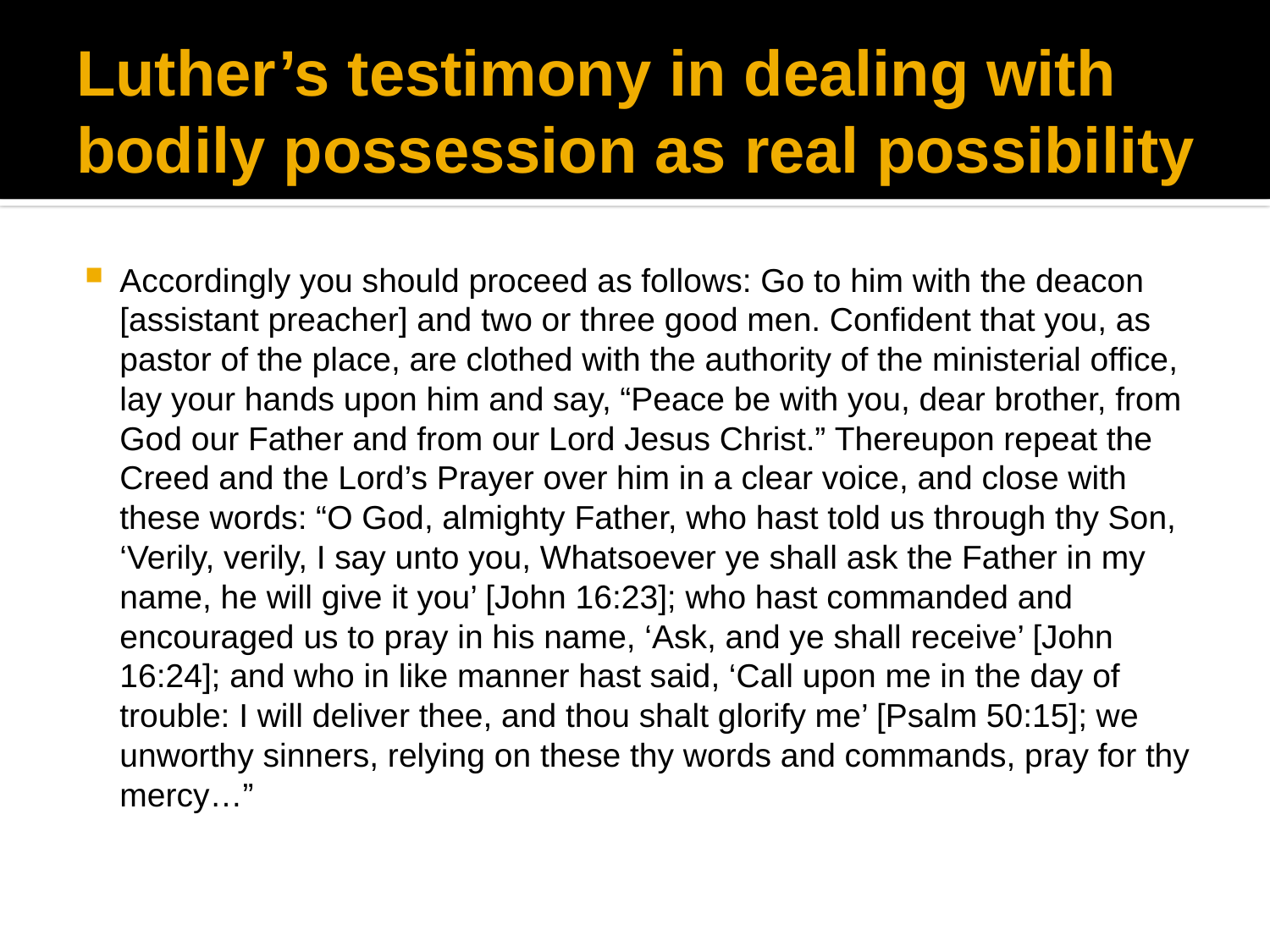

# Luther’s testimony in dealing with bodily possession as real possibility
Accordingly you should proceed as follows: Go to him with the deacon [assistant preacher] and two or three good men. Confident that you, as pastor of the place, are clothed with the authority of the ministerial office, lay your hands upon him and say, “Peace be with you, dear brother, from God our Father and from our Lord Jesus Christ.” Thereupon repeat the Creed and the Lord’s Prayer over him in a clear voice, and close with these words: “O God, almighty Father, who hast told us through thy Son, ‘Verily, verily, I say unto you, Whatsoever ye shall ask the Father in my name, he will give it you’ [John 16:23]; who hast commanded and encouraged us to pray in his name, ‘Ask, and ye shall receive’ [John 16:24]; and who in like manner hast said, ‘Call upon me in the day of trouble: I will deliver thee, and thou shalt glorify me’ [Psalm 50:15]; we unworthy sinners, relying on these thy words and commands, pray for thy mercy…”